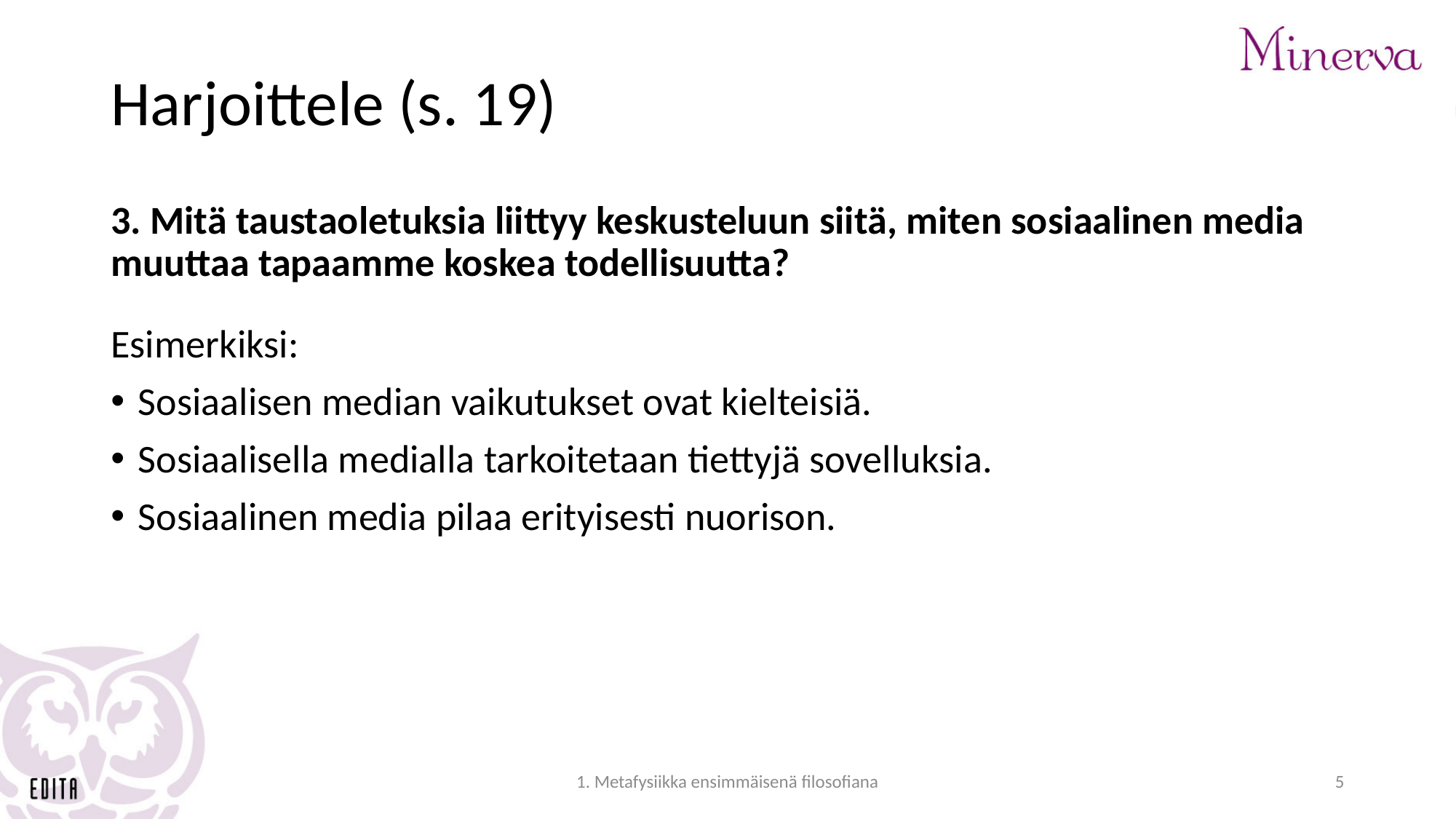

# Harjoittele (s. 19)
3. Mitä taustaoletuksia liittyy keskusteluun siitä, miten sosiaalinen media muuttaa tapaamme koskea todellisuutta?

Esimerkiksi:
Sosiaalisen median vaikutukset ovat kielteisiä.
Sosiaalisella medialla tarkoitetaan tiettyjä sovelluksia.
Sosiaalinen media pilaa erityisesti nuorison.

1. Metafysiikka ensimmäisenä filosofiana
5